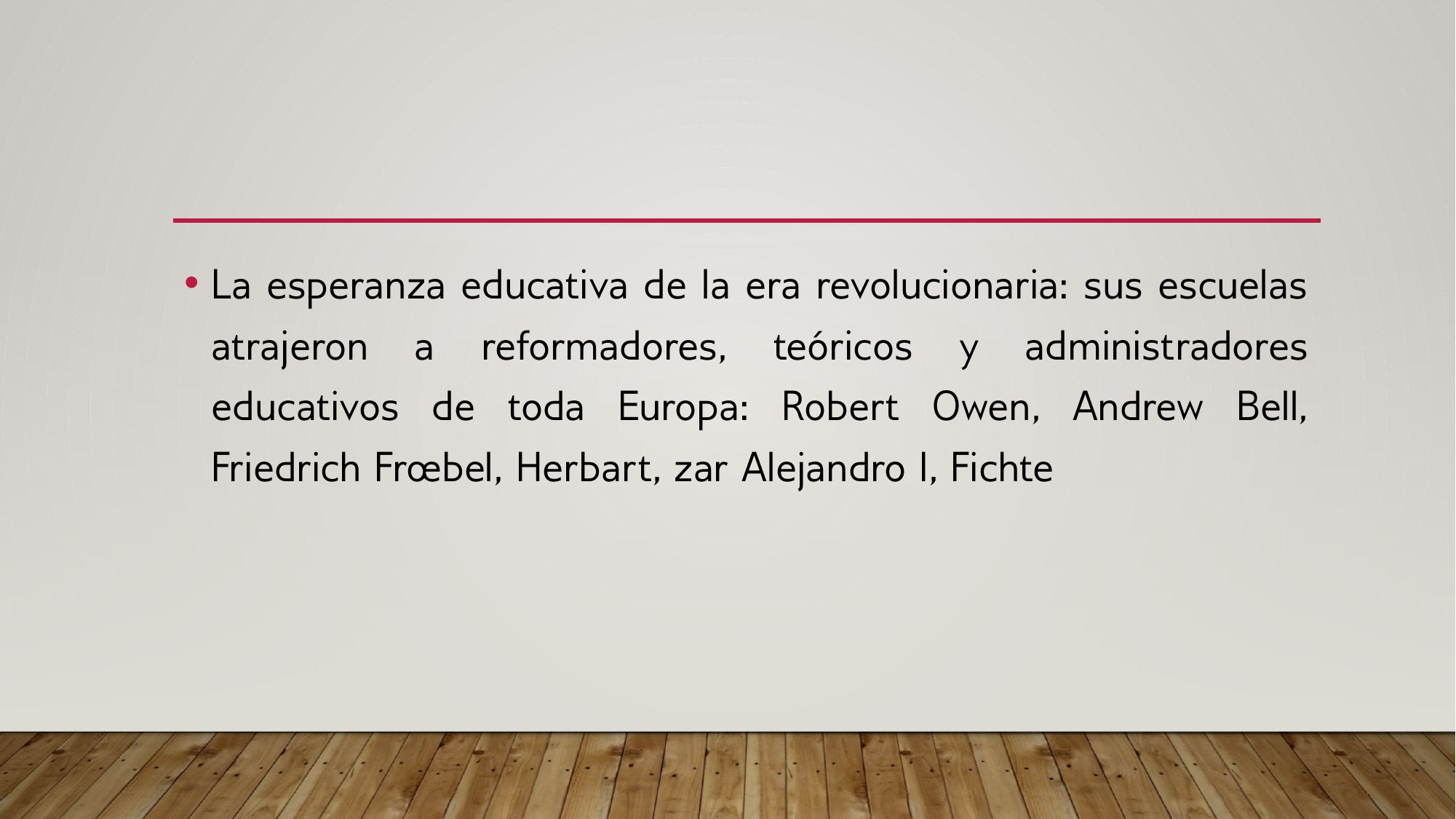

#
La esperanza educativa de la era revolucionaria: sus escuelas atrajeron a reformadores, teóricos y administradores educativos de toda Europa: Robert Owen, Andrew Bell, Friedrich Froebel, Herbart, zar Alejandro I, Fichte